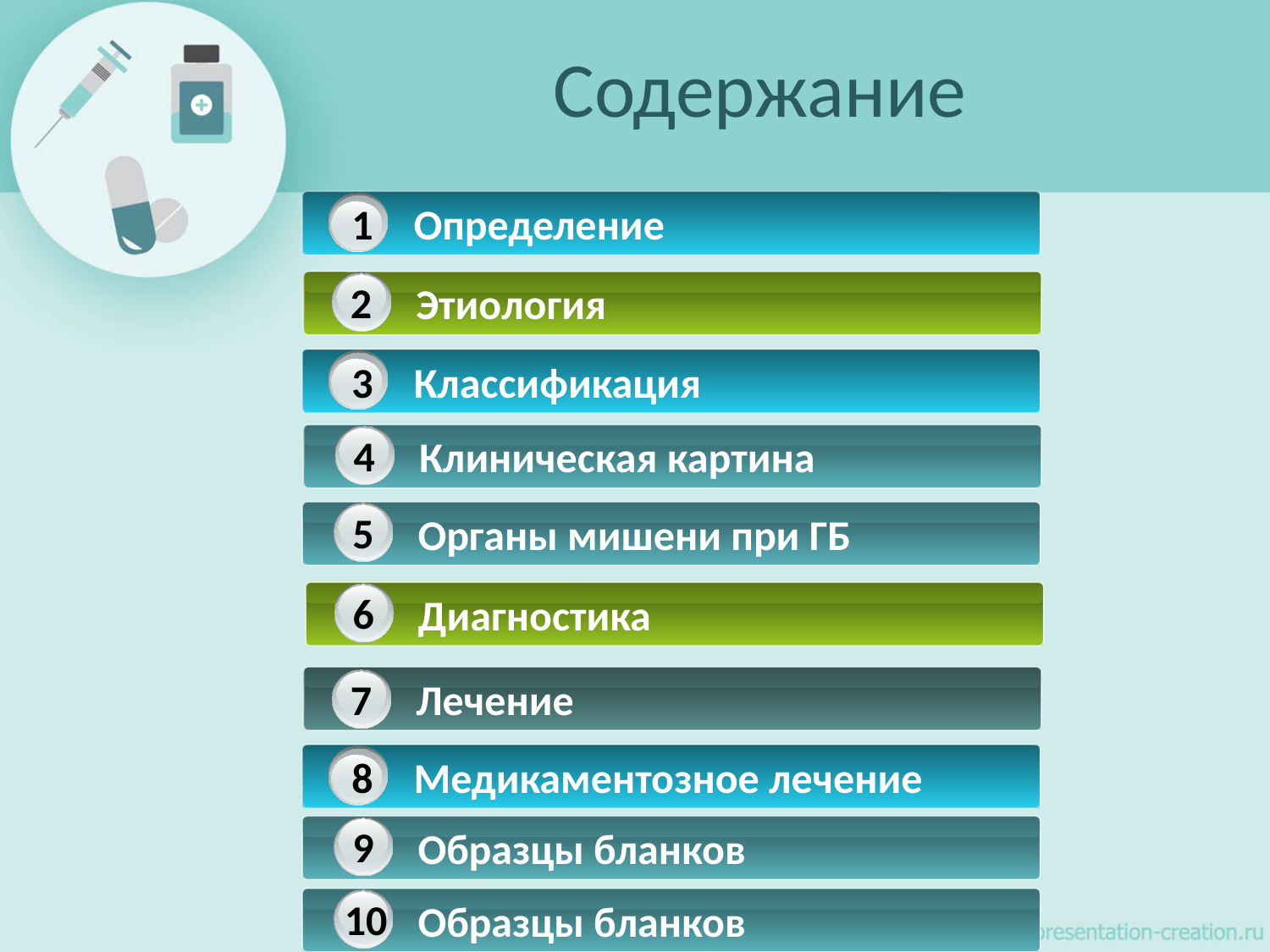

# Содержание

1
Определение
2
Этиология

3
Классификация
4
Клиническая картина

5
Органы мишени при ГБ

6
Диагностика

7
Лечение

8
Медикаментозное лечение
9
Образцы бланков

10
Образцы бланков